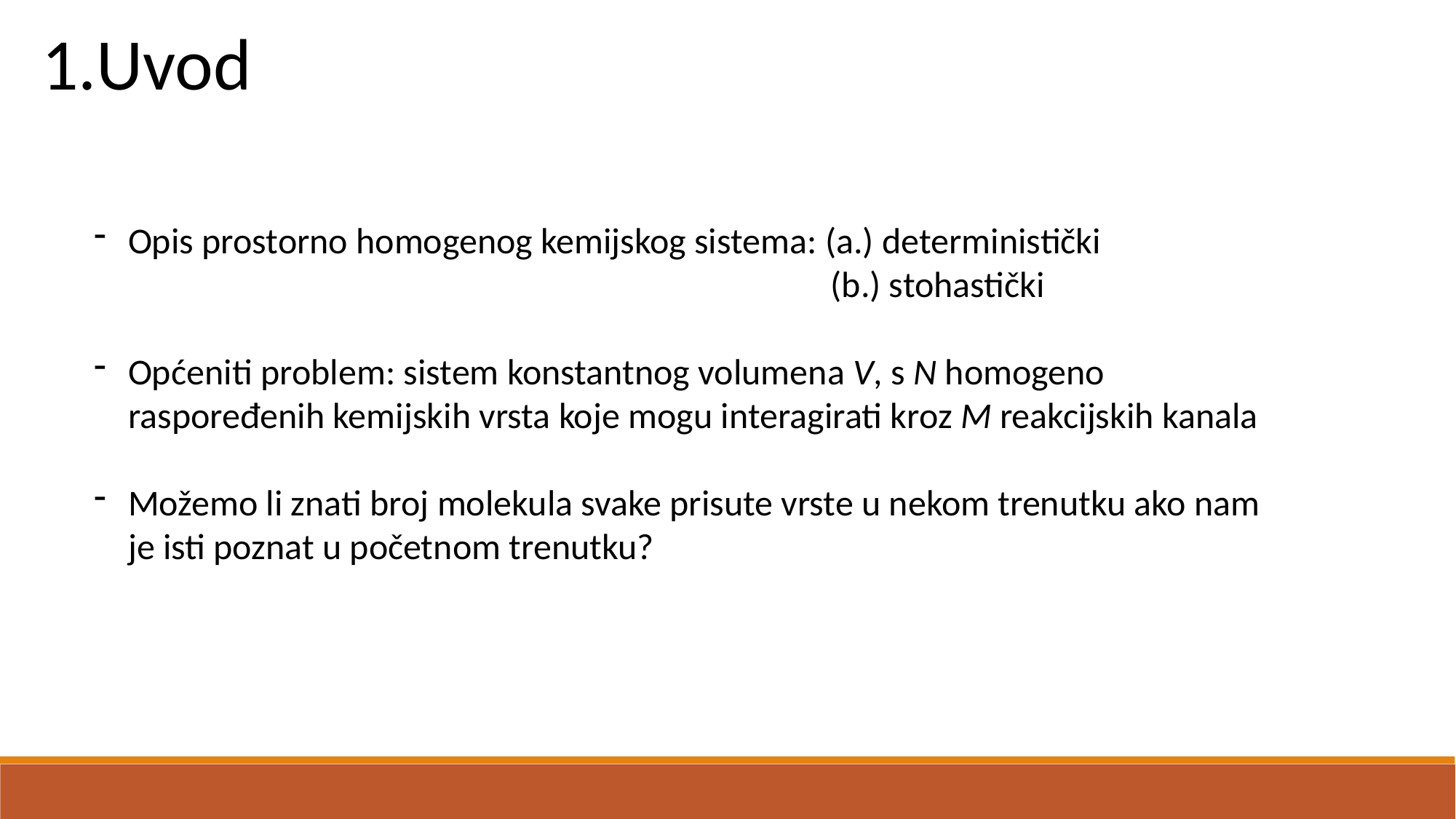

1.Uvod
Opis prostorno homogenog kemijskog sistema: (a.) deterministički
                                                                                          (b.) stohastički

Općeniti problem: sistem konstantnog volumena V, s N homogeno raspoređenih kemijskih vrsta koje mogu interagirati kroz M reakcijskih kanala

Možemo li znati broj molekula svake prisute vrste u nekom trenutku ako nam je isti poznat u početnom trenutku?